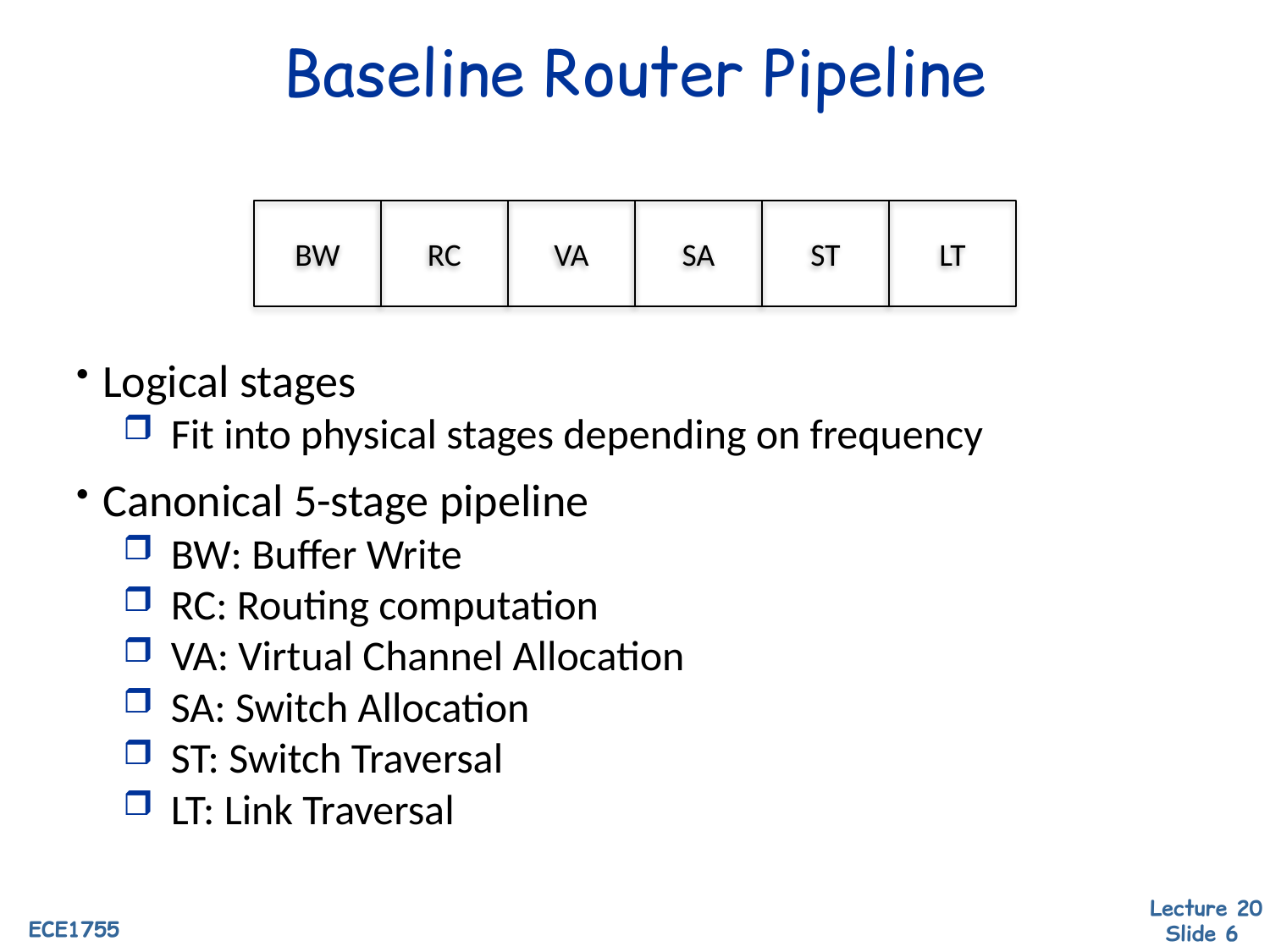

# Baseline Router Pipeline
BW
RC
VA
SA
ST
LT
Logical stages
Fit into physical stages depending on frequency
Canonical 5-stage pipeline
BW: Buffer Write
RC: Routing computation
VA: Virtual Channel Allocation
SA: Switch Allocation
ST: Switch Traversal
LT: Link Traversal